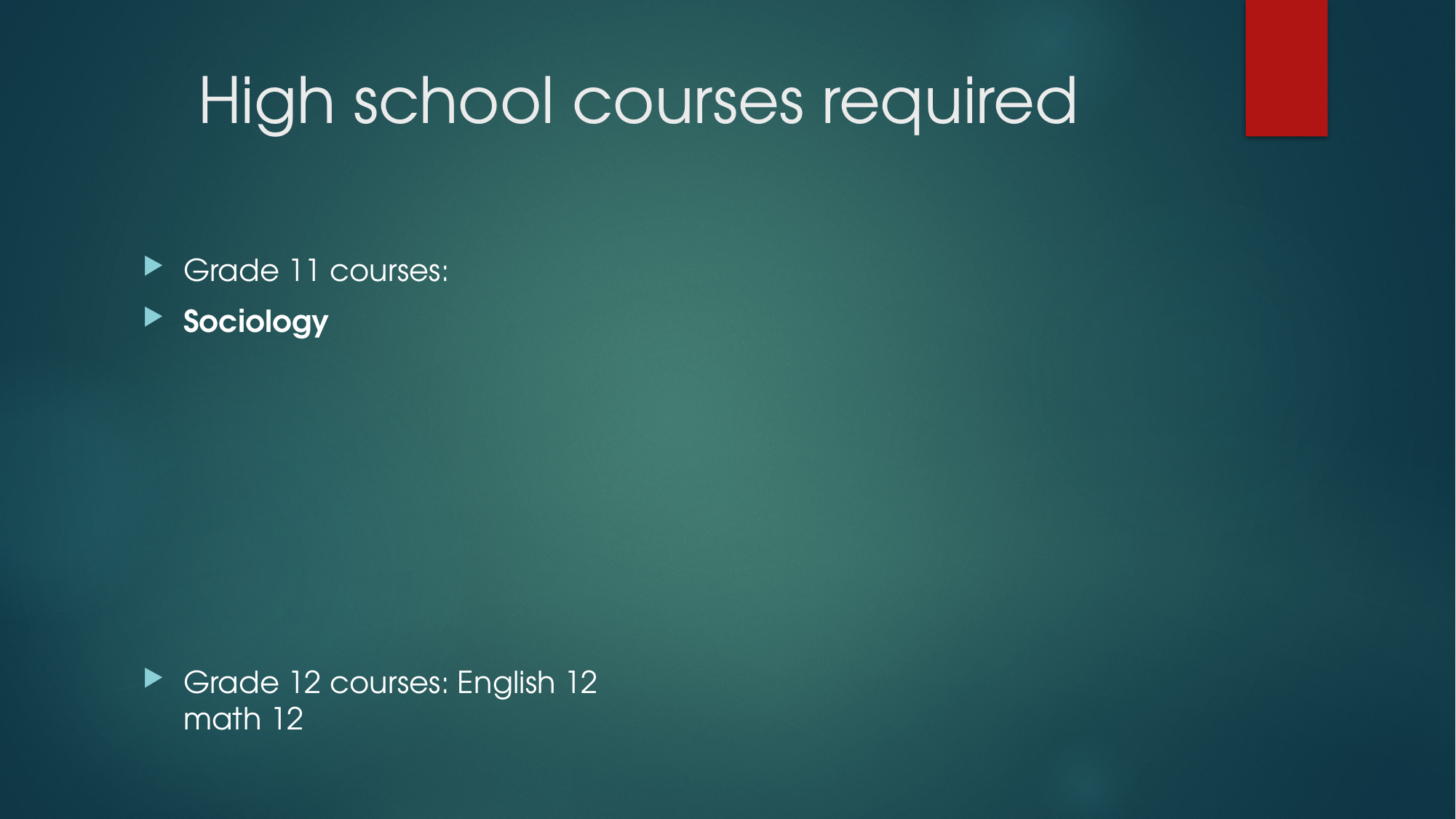

# High school courses required
Grade 11 courses:
Sociology

Grade 12 courses: English 12  math 12